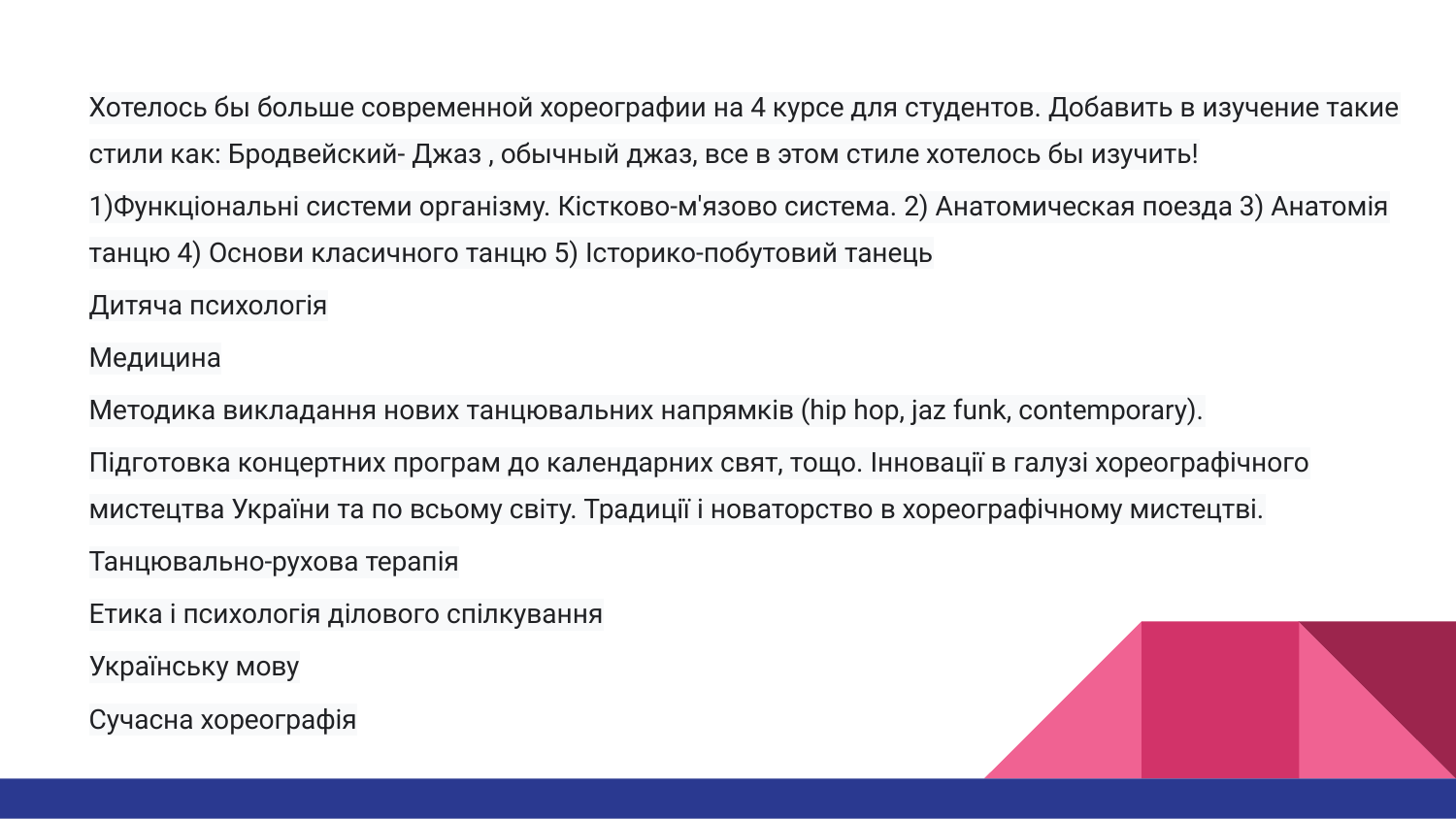

Хотелось бы больше современной хореографии на 4 курсе для студентов. Добавить в изучение такие стили как: Бродвейский- Джаз , обычный джаз, все в этом стиле хотелось бы изучить!
1)Функціональні системи організму. Кістково-м'язово система. 2) Анатомическая поезда 3) Анатомія танцю 4) Основи класичного танцю 5) Історико-побутовий танець
Дитяча психологія
Медицина
Методика викладання нових танцювальних напрямків (hip hop, jaz funk, contemporary).
Підготовка концертних програм до календарних свят, тощо. Інновації в галузі хореографічного мистецтва України та по всьому світу. Традиції і новаторство в хореографічному мистецтві.
Танцювально-рухова терапія
Етика і психологія ділового спілкування
Українську мову
Сучасна хореографія